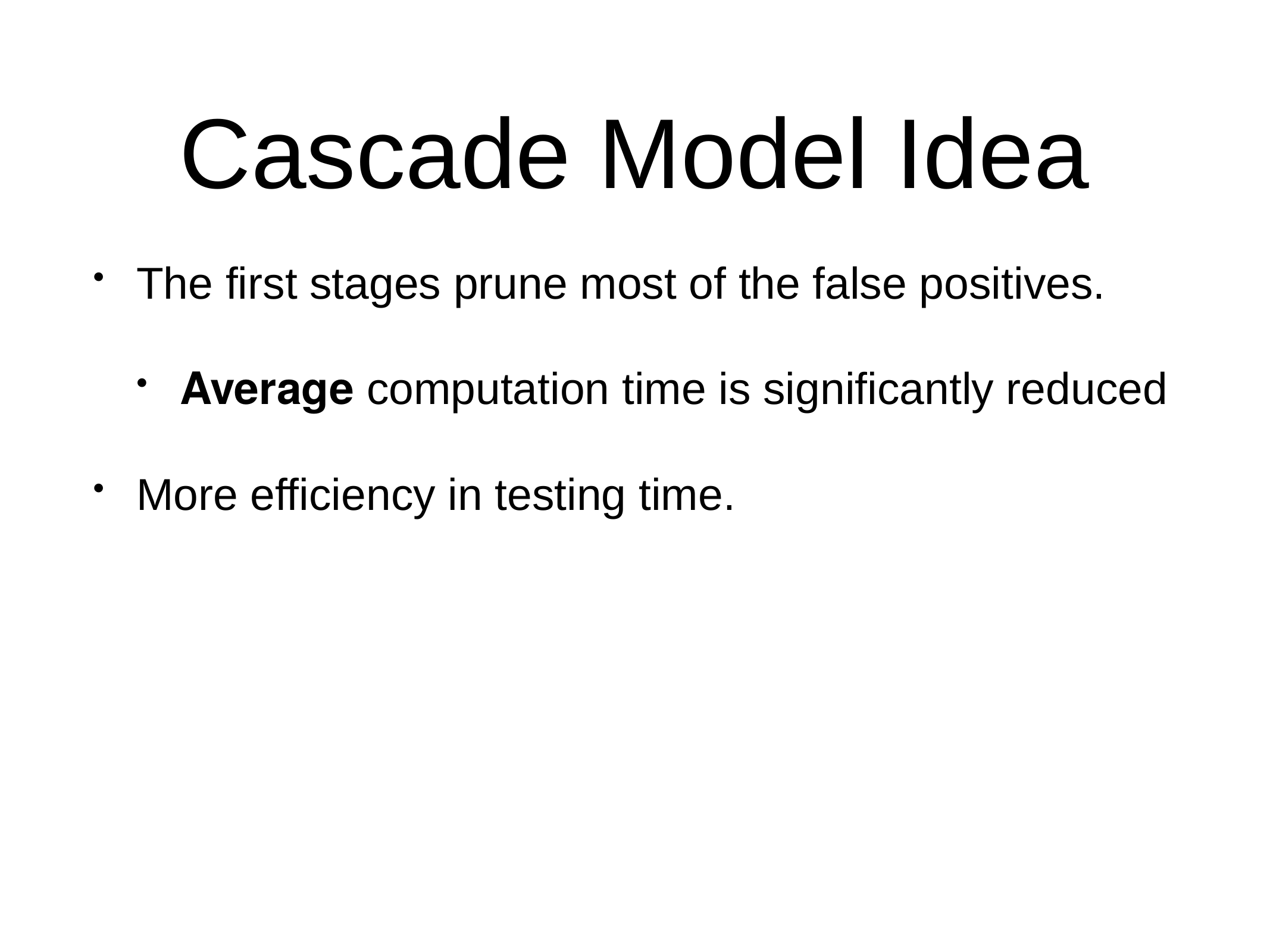

# Cascade Model Idea
The first stages prune most of the false positives.
Average computation time is significantly reduced
More efficiency in testing time.